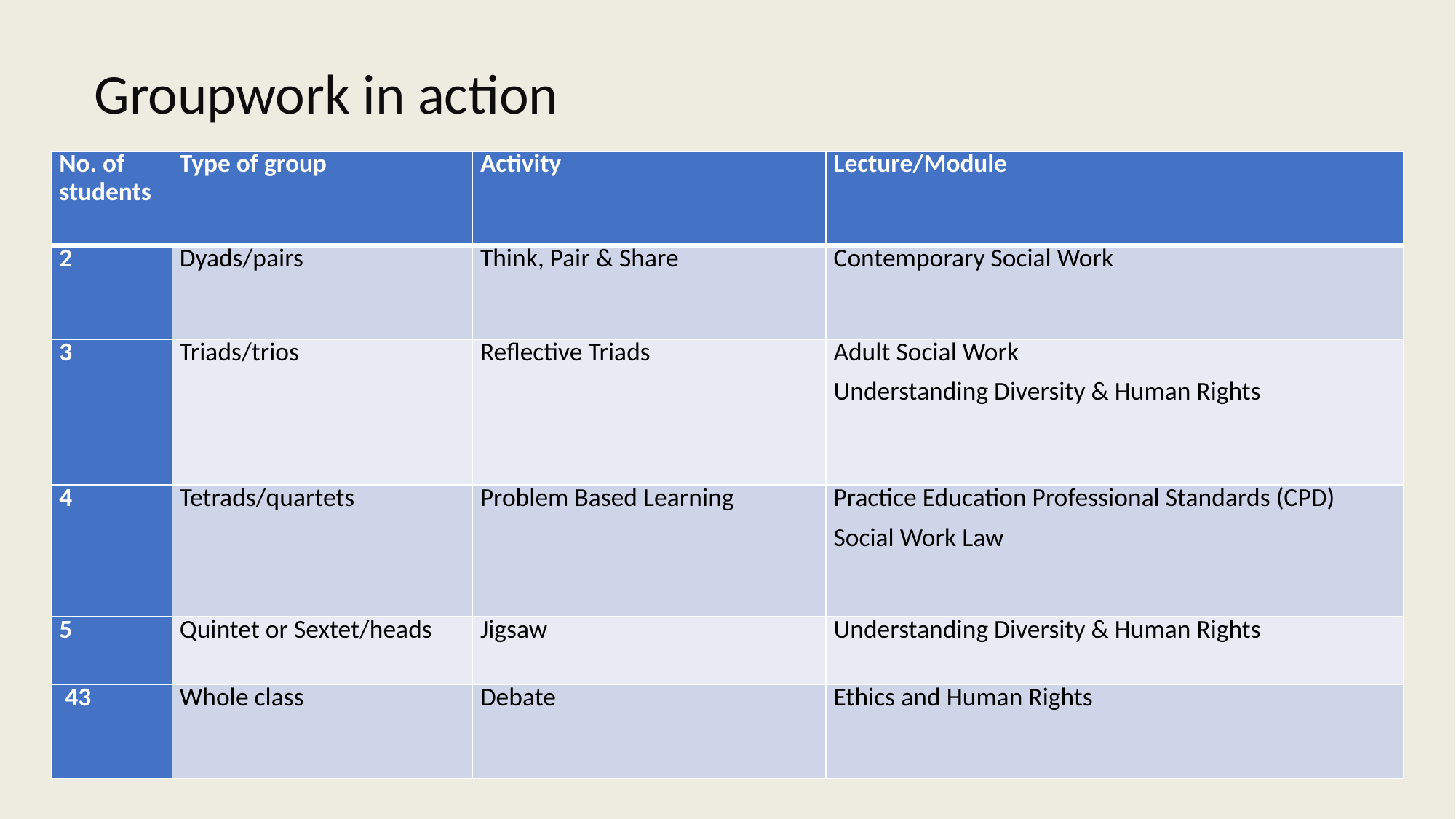

Groupwork in action
| No. of students | Type of group | Activity | Lecture/Module |
| --- | --- | --- | --- |
| 2 | Dyads/pairs | Think, Pair & Share | Contemporary Social Work |
| 3 | Triads/trios | Reflective Triads | Adult Social Work Understanding Diversity & Human Rights |
| 4 | Tetrads/quartets | Problem Based Learning | Practice Education Professional Standards (CPD) Social Work Law |
| 5 | Quintet or Sextet/heads | Jigsaw | Understanding Diversity & Human Rights |
| 43 | Whole class | Debate | Ethics and Human Rights |